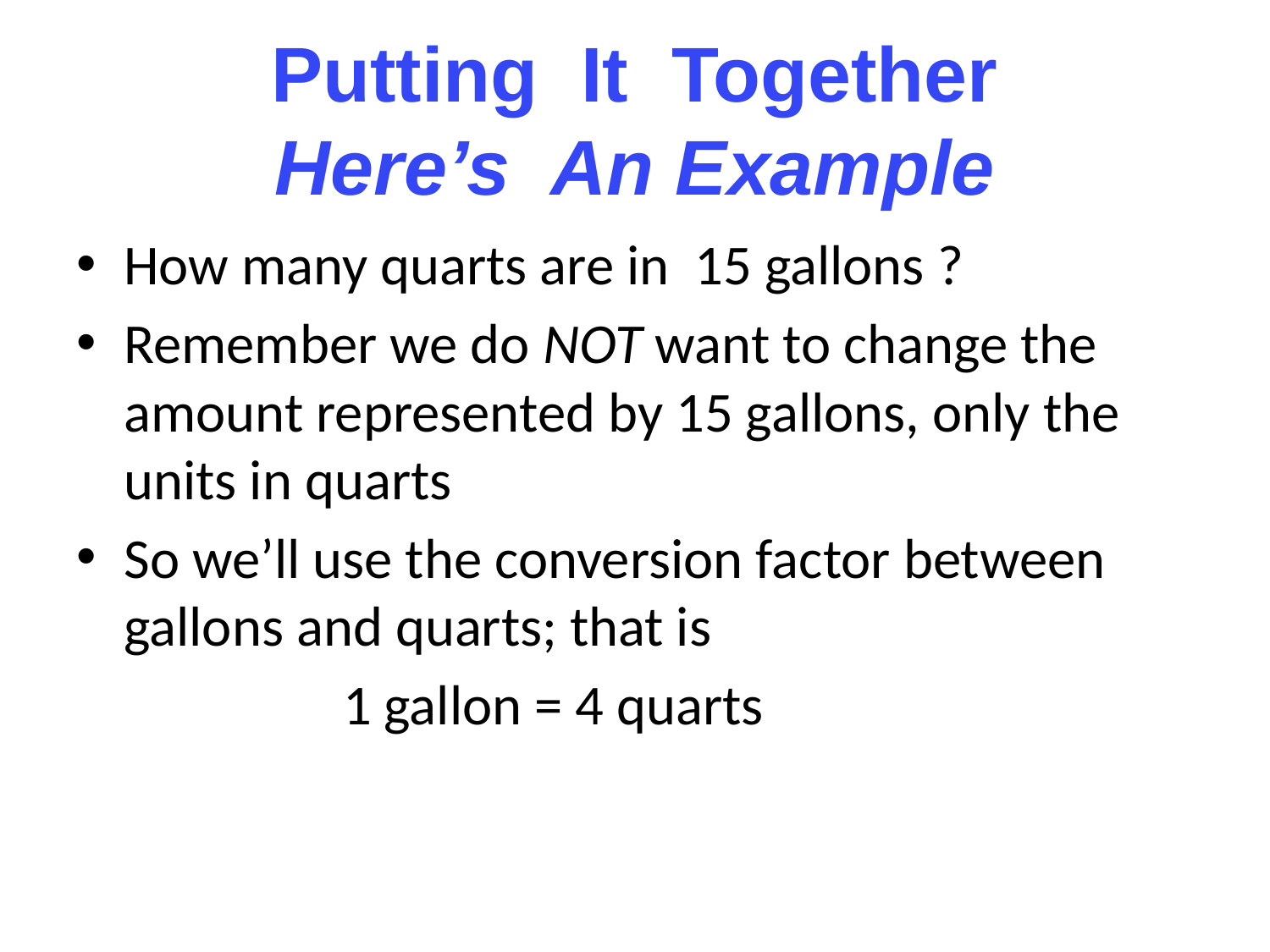

# Putting  It  Together Here’s  An Example
How many quarts are in  15 gallons ?
Remember we do NOT want to change the amount represented by 15 gallons, only the units in quarts
So we’ll use the conversion factor between gallons and quarts; that is
                     1 gallon = 4 quarts